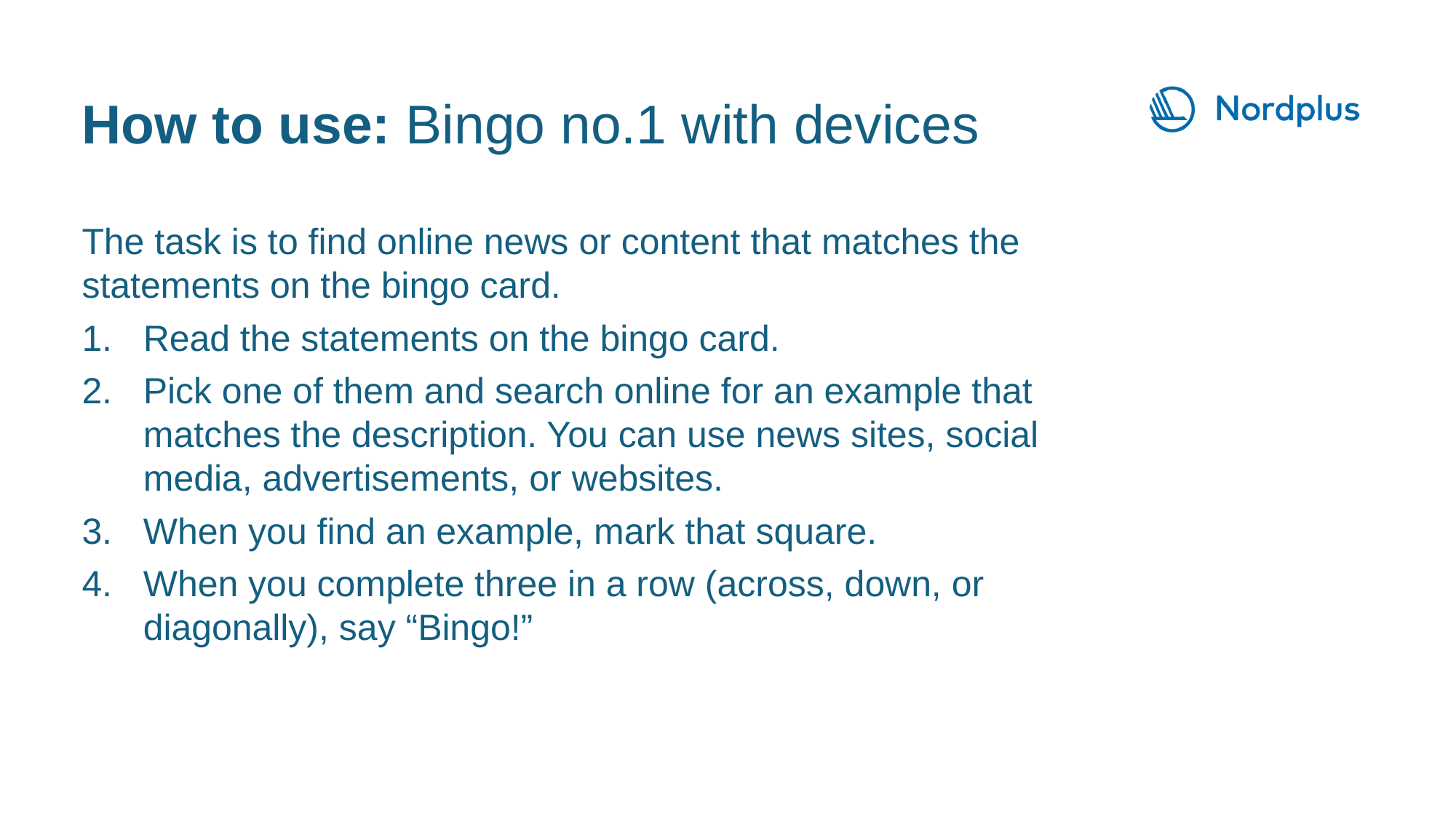

How to use: Bingo no.1 with devices

The task is to find online news or content that matches the statements on the bingo card.
Read the statements on the bingo card.
Pick one of them and search online for an example that matches the description. You can use news sites, social media, advertisements, or websites.
When you find an example, mark that square.
When you complete three in a row (across, down, or diagonally), say “Bingo!”